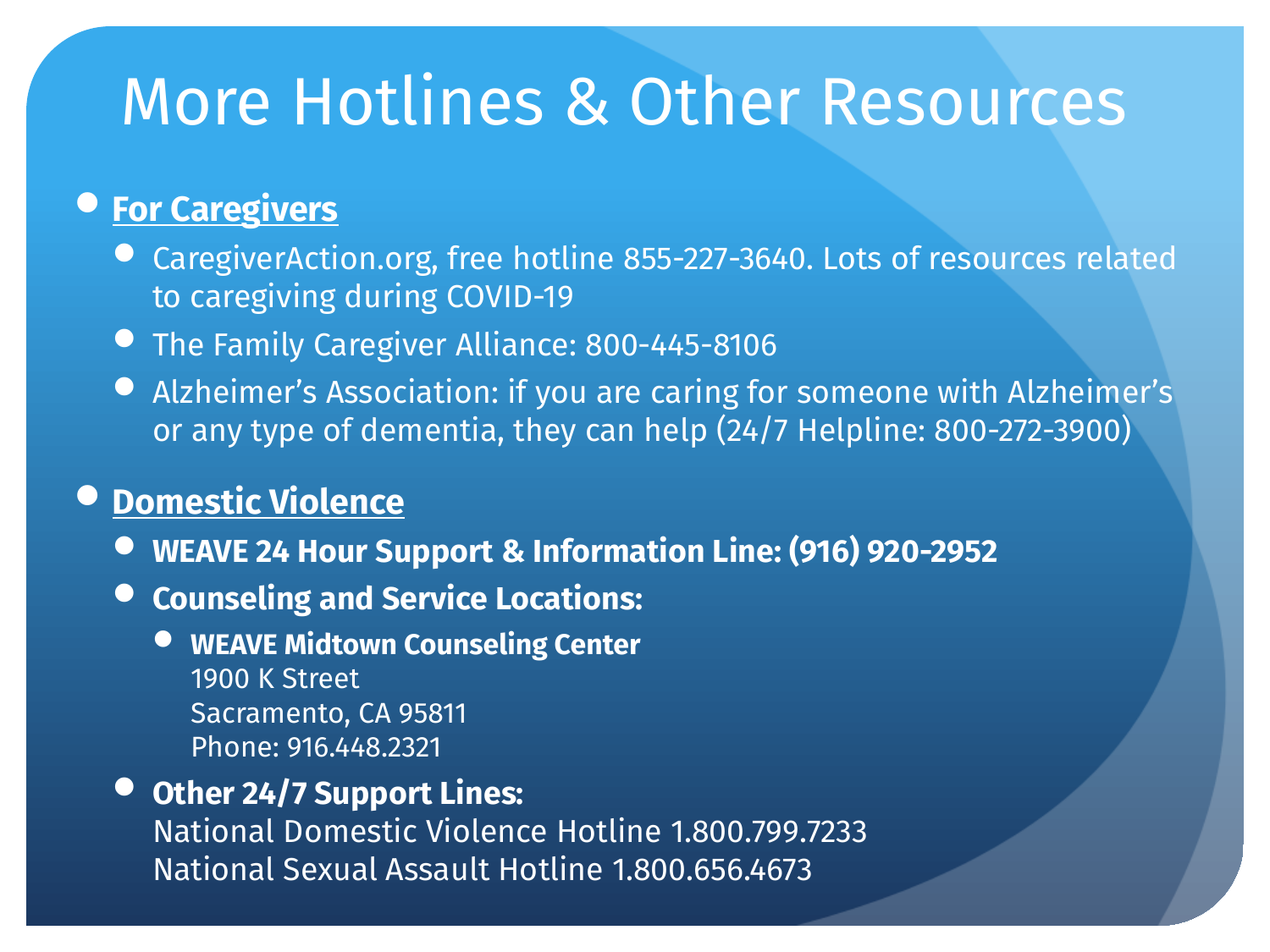

# More Hotlines & Other Resources
For Caregivers
CaregiverAction.org, free hotline 855-227-3640. Lots of resources related to caregiving during COVID-19
The Family Caregiver Alliance: 800-445-8106
Alzheimer’s Association: if you are caring for someone with Alzheimer’s or any type of dementia, they can help (24/7 Helpline: 800-272-3900)
Domestic Violence
WEAVE 24 Hour Support & Information Line: (916) 920-2952
Counseling and Service Locations:
WEAVE Midtown Counseling Center
1900 K Street
Sacramento, CA 95811
Phone: 916.448.2321
Other 24/7 Support Lines:
National Domestic Violence Hotline 1.800.799.7233
National Sexual Assault Hotline 1.800.656.4673